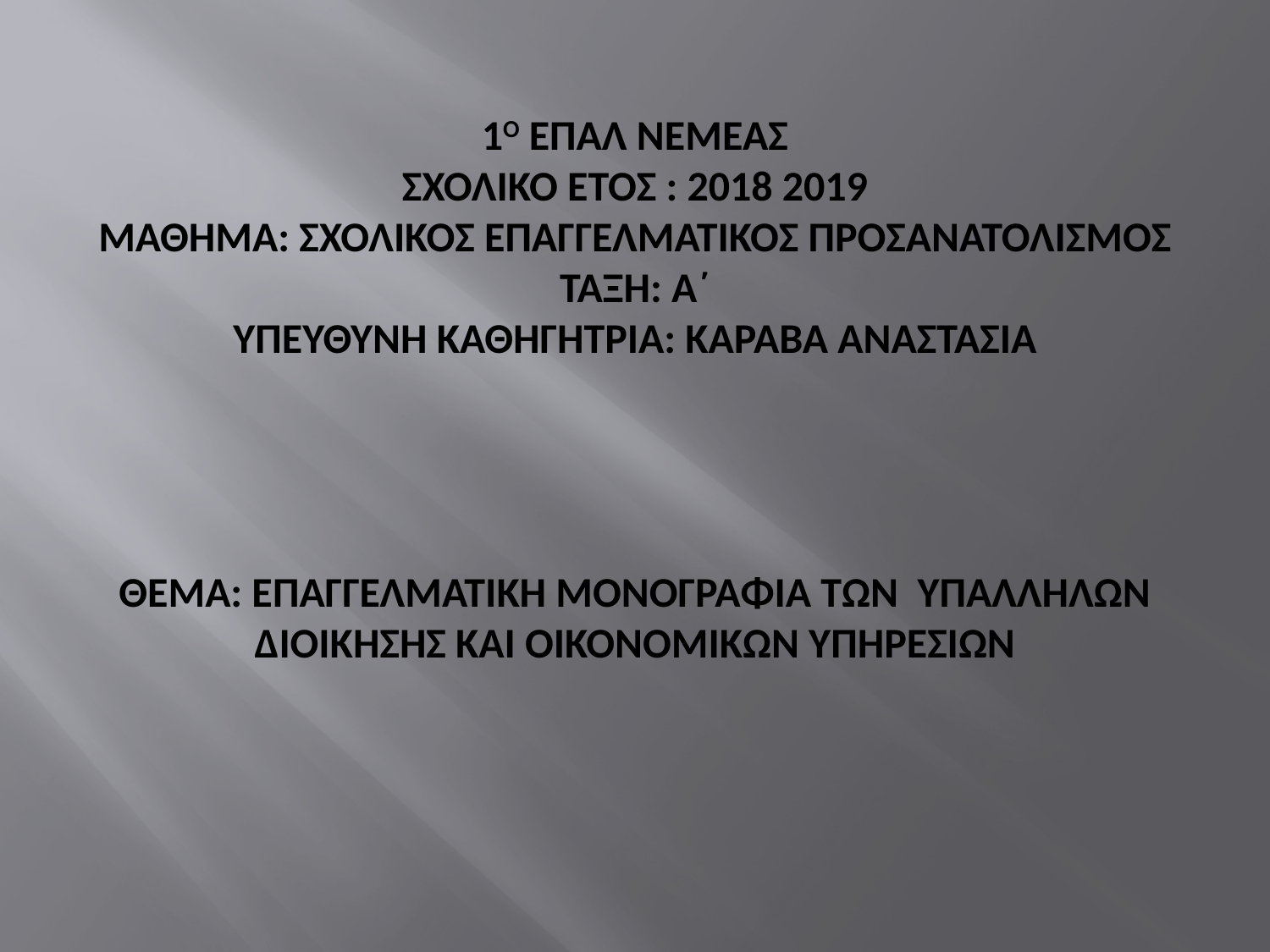

# 1ο ΕΠΑΛ ΝΕΜΕΑΣ ΣΧΟΛΙΚΟ ΕΤΟΣ : 2018 2019 ΜΑΘΗΜΑ: ΣΧΟΛΙΚΟΣ ΕΠΑΓΓΕΛΜΑΤΙΚΟΣ ΠΡΟΣΑΝΑΤΟΛΙΣΜΟΣ ΤΑΞΗ: Α΄ ΥΠΕΥΘΥΝΗ ΚΑΘΗΓΗΤΡΙΑ: ΚΑΡΑΒΑ ΑΝΑΣΤΑΣΙΑ ΘΕΜΑ: ΕΠΑΓΓΕΛΜΑΤΙΚΗ ΜΟΝΟΓΡΑΦΙΑ ΤΩΝ  ΥΠΑΛΛΗΛΩΝ ΔΙΟΙΚΗΣΗΣ ΚΑΙ ΟΙΚΟΝΟΜΙΚΩΝ ΥΠΗΡΕΣΙΩΝ